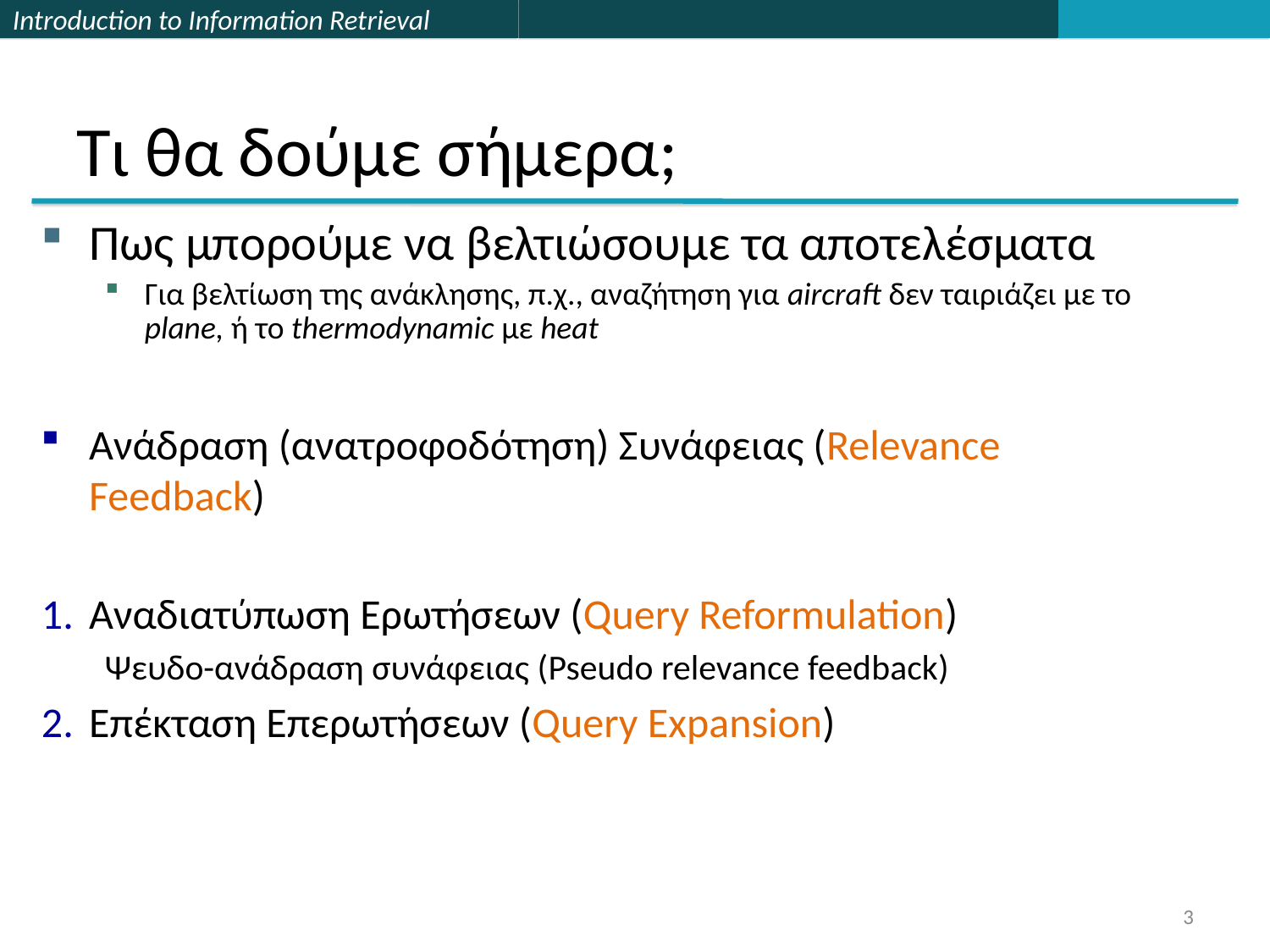

# Τι θα δούμε σήμερα;
Πως μπορούμε να βελτιώσουμε τα αποτελέσματα
Για βελτίωση της ανάκλησης, π.χ., αναζήτηση για aircraft δεν ταιριάζει με το plane, ή το thermodynamic με heat

Ανάδραση (ανατροφοδότηση) Συνάφειας (Relevance Feedback)

Αναδιατύπωση Ερωτήσεων (Query Reformulation)
Ψευδο-ανάδραση συνάφειας (Pseudo relevance feedback)
Επέκταση Επερωτήσεων (Query Expansion)
3